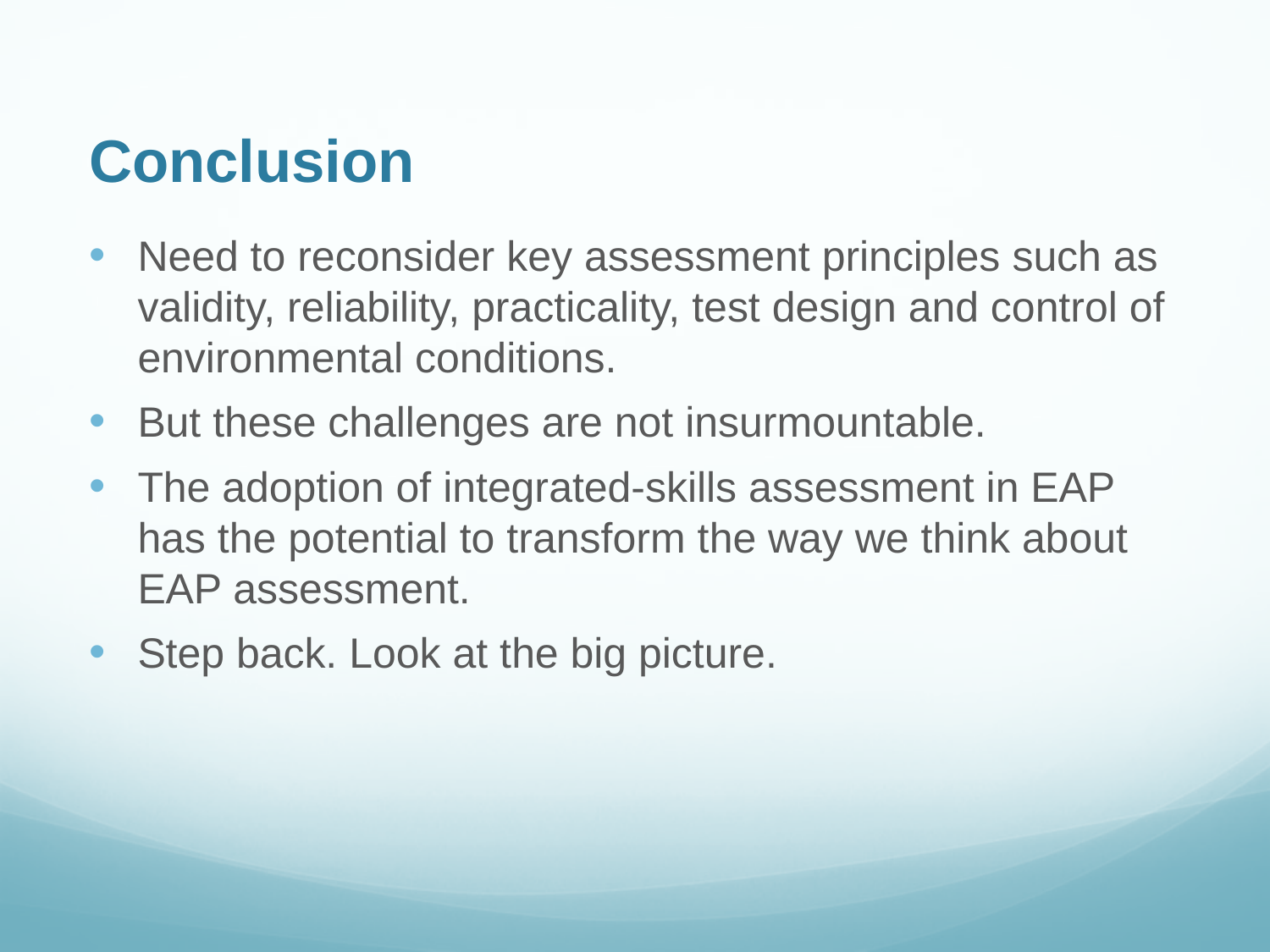

# Conclusion
Need to reconsider key assessment principles such as validity, reliability, practicality, test design and control of environmental conditions.
But these challenges are not insurmountable.
The adoption of integrated-skills assessment in EAP has the potential to transform the way we think about EAP assessment.
Step back. Look at the big picture.